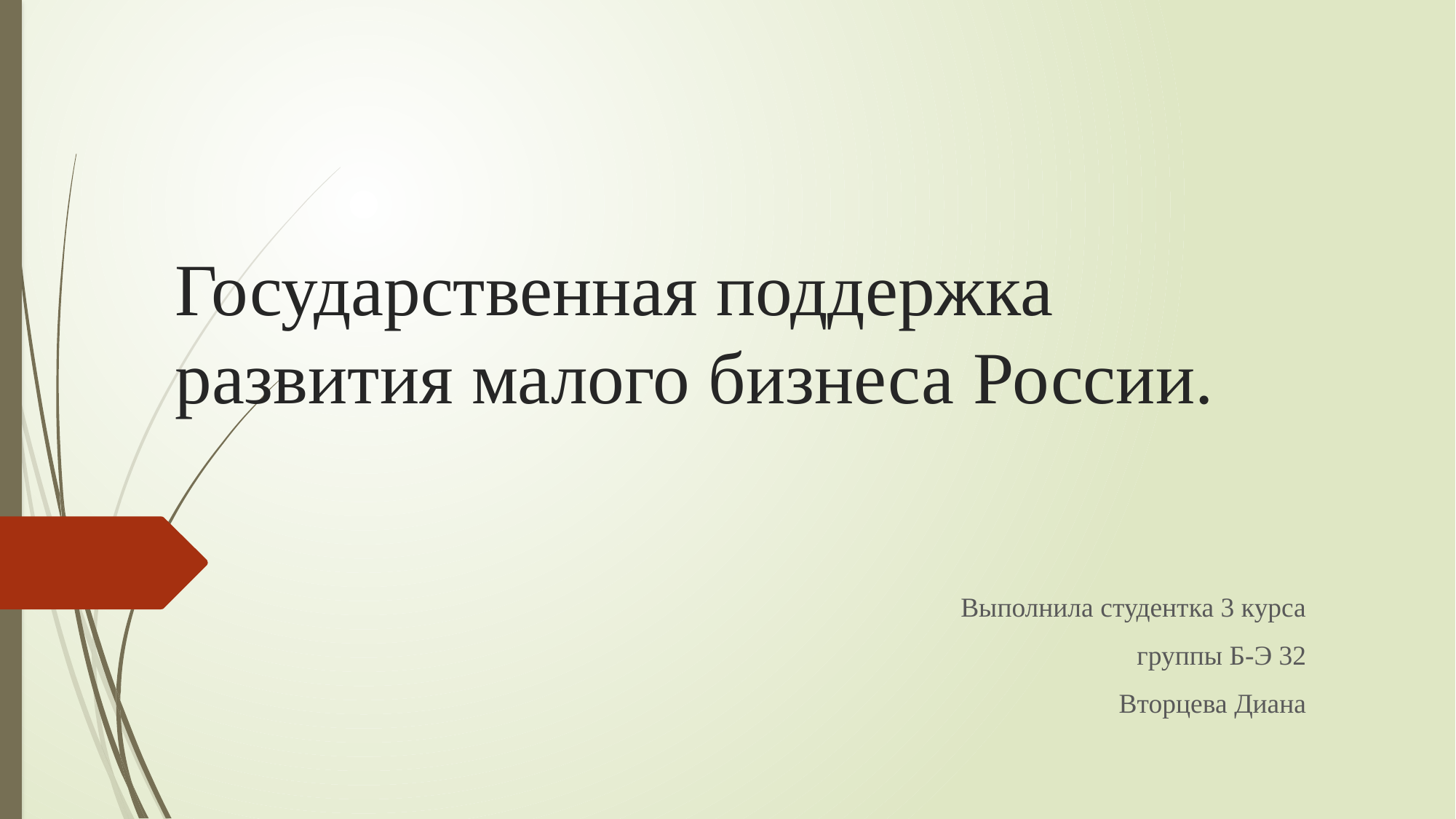

# Государственная поддержка развития малого бизнеса России.

Выполнила студентка 3 курса
группы Б-Э 32
Вторцева Диана